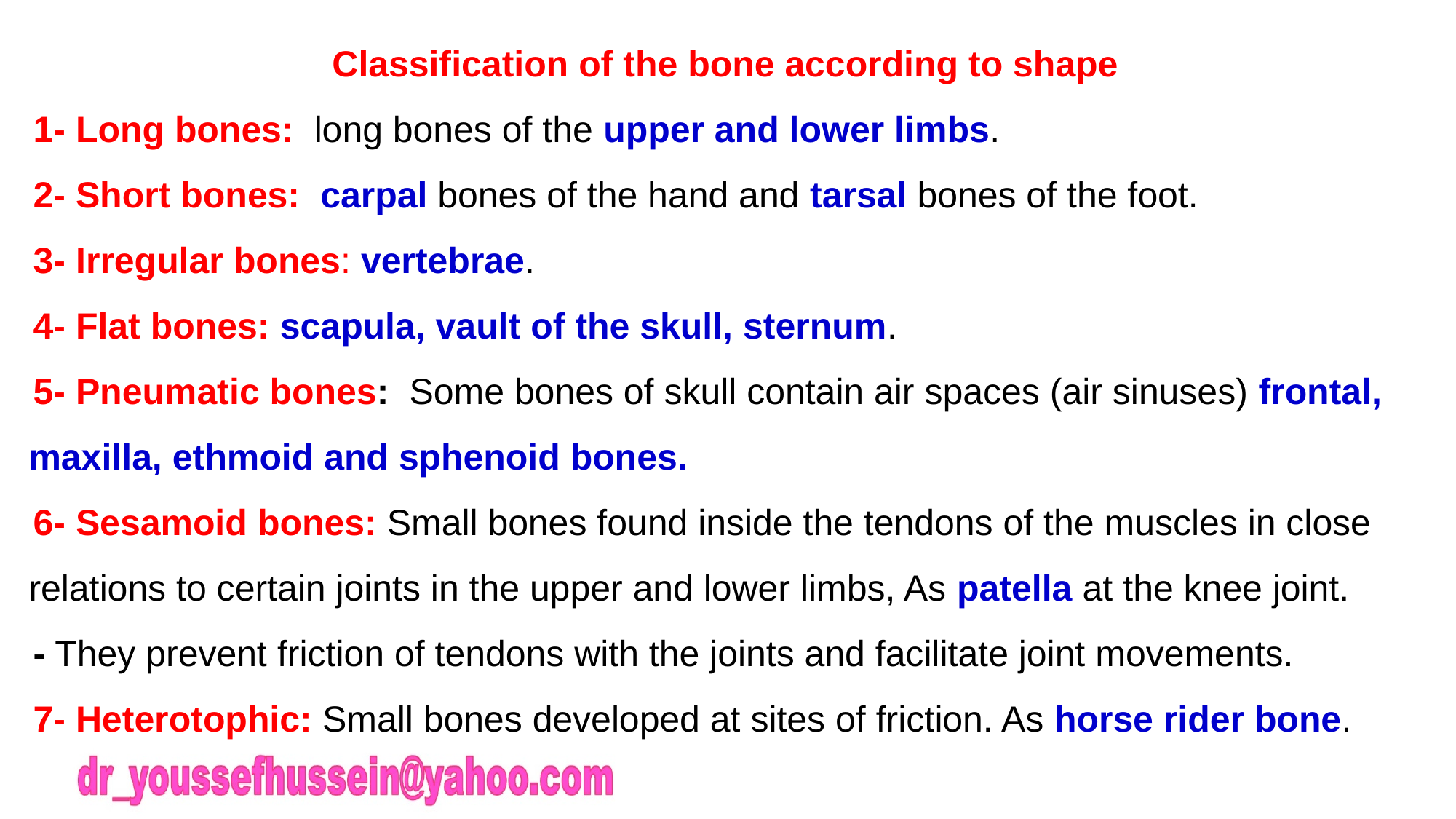

Classification of the bone according to shape
1- Long bones:  long bones of the upper and lower limbs.
2- Short bones:  carpal bones of the hand and tarsal bones of the foot.
3- Irregular bones: vertebrae.
4- Flat bones: scapula, vault of the skull, sternum.
5- Pneumatic bones:  Some bones of skull contain air spaces (air sinuses) frontal, maxilla, ethmoid and sphenoid bones.
6- Sesamoid bones: Small bones found inside the tendons of the muscles in close relations to certain joints in the upper and lower limbs, As patella at the knee joint.
- They prevent friction of tendons with the joints and facilitate joint movements.
7- Heterotophic: Small bones developed at sites of friction. As horse rider bone.